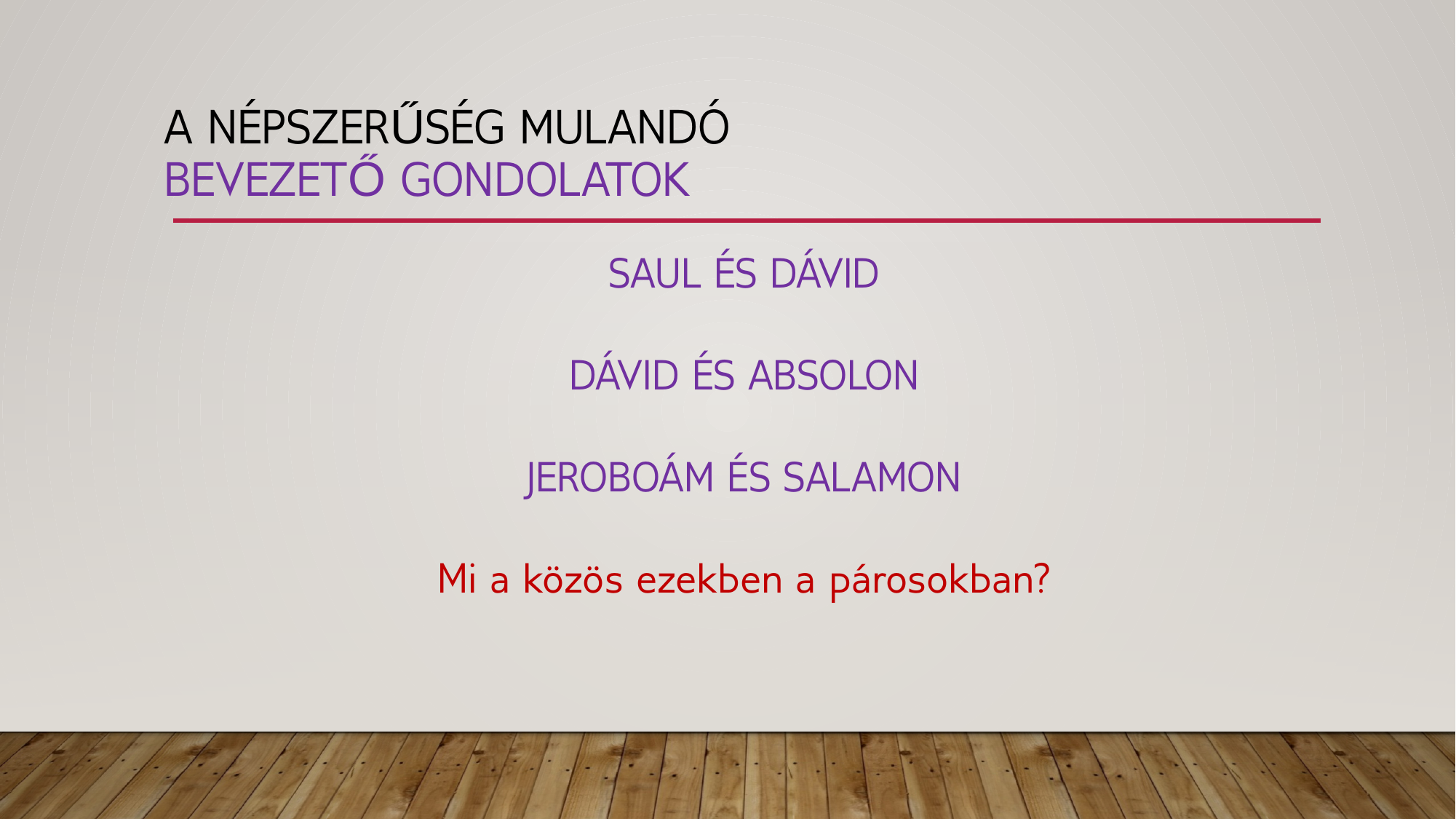

# A népszerűség mulandó bevezető gondolatok
SAUL ÉS DÁVID

DÁVID ÉS ABSOLON

JEROBOÁM ÉS SALAMON

Mi a közös ezekben a párosokban?